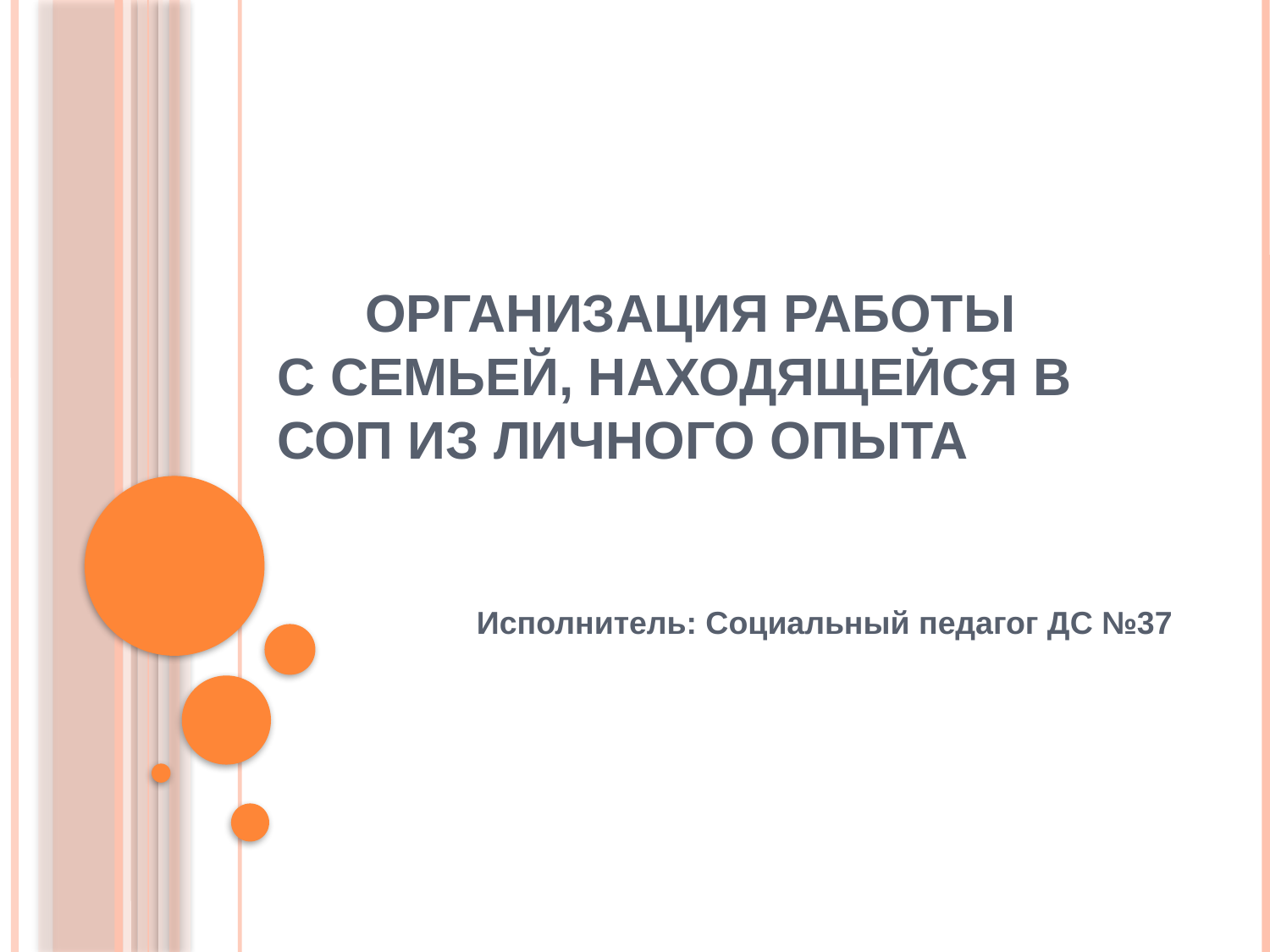

# Организация работы с семьей, находящейся в СОП из личного опыта
Исполнитель: Социальный педагог ДС №37